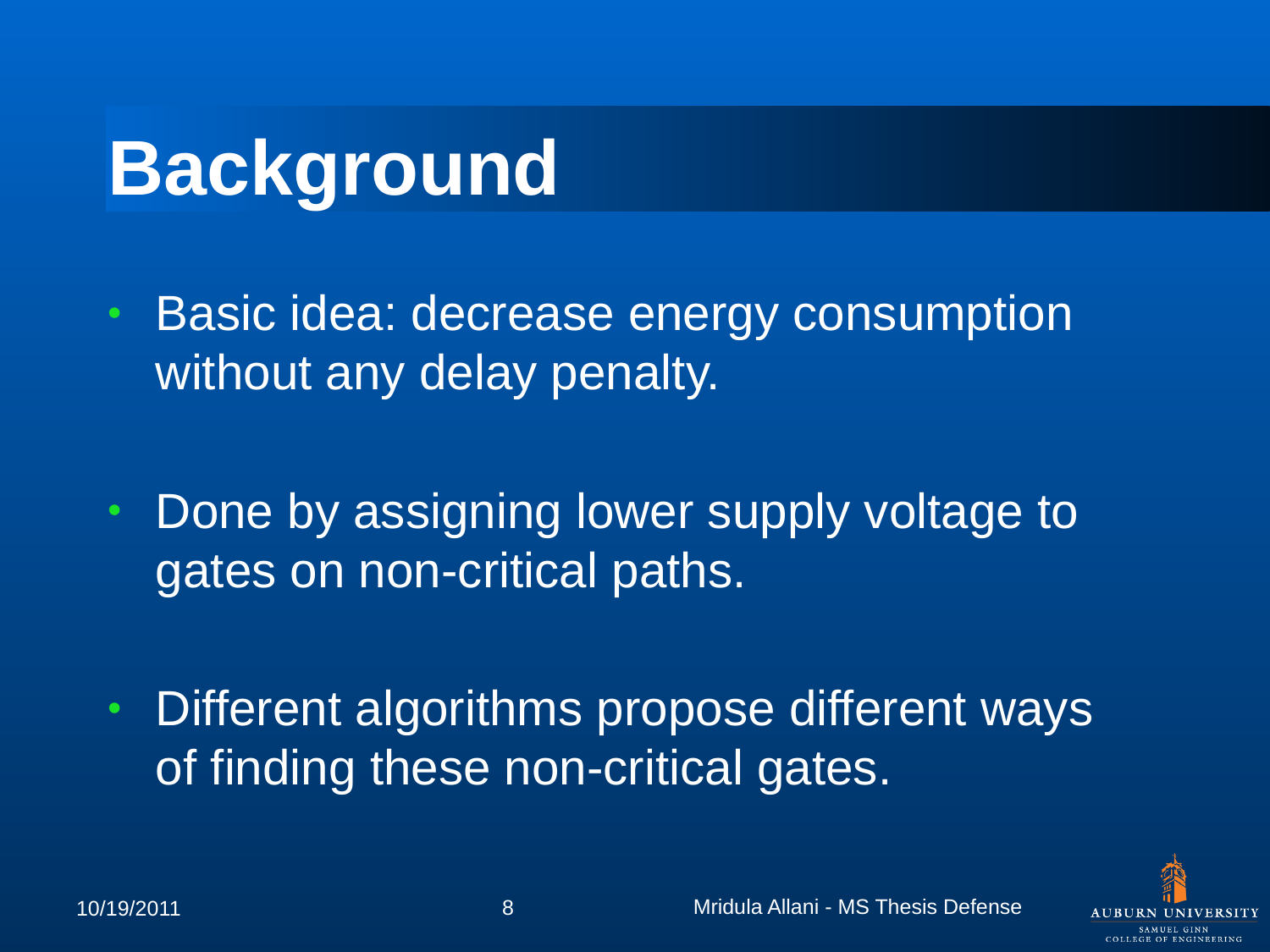

# Background
Basic idea: decrease energy consumption without any delay penalty.

Done by assigning lower supply voltage to gates on non-critical paths.

Different algorithms propose different ways of finding these non-critical gates.
Mridula Allani - MS Thesis Defense
8
10/19/2011